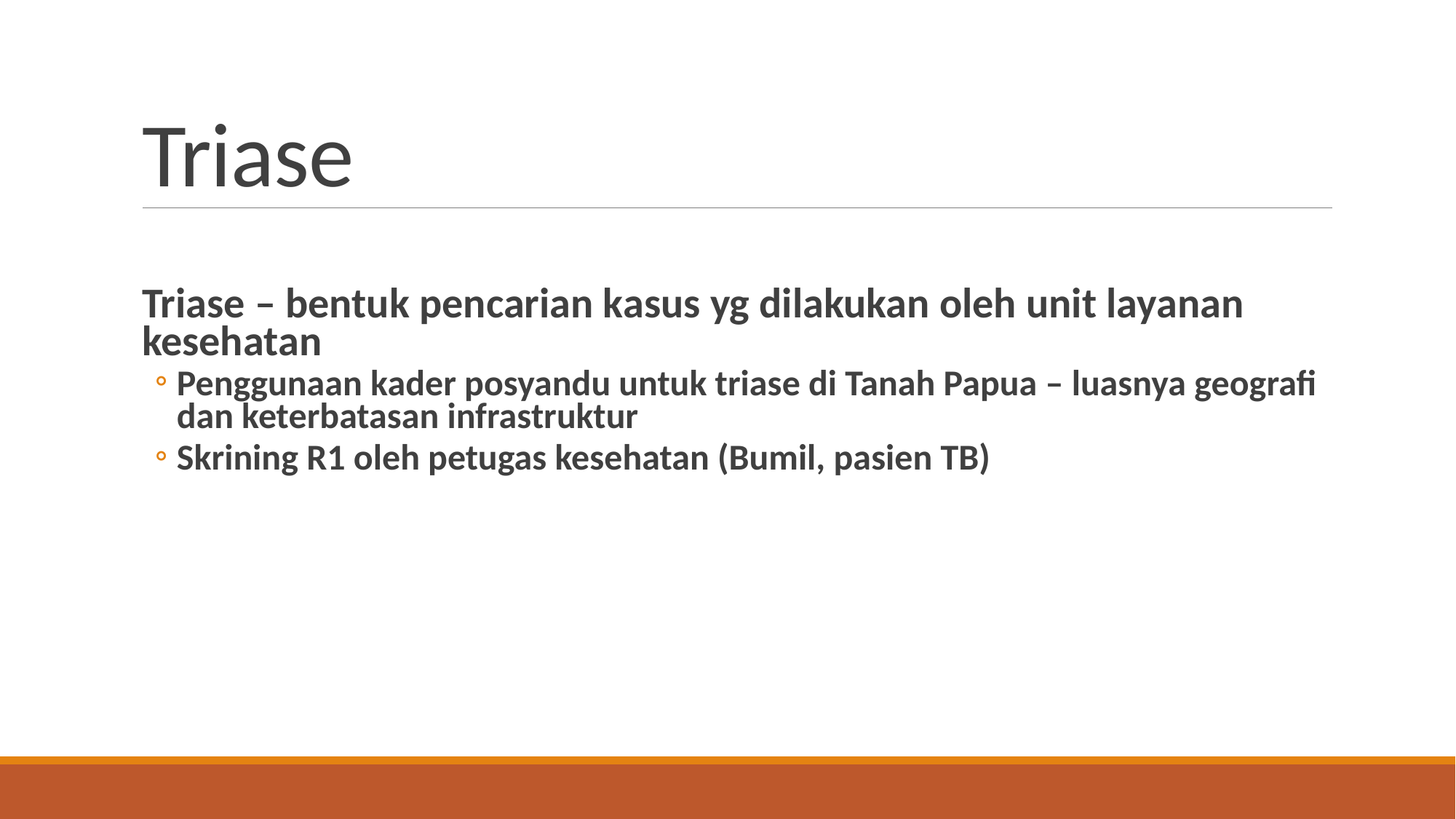

# Triase
Triase – bentuk pencarian kasus yg dilakukan oleh unit layanan kesehatan
Penggunaan kader posyandu untuk triase di Tanah Papua – luasnya geografi dan keterbatasan infrastruktur
Skrining R1 oleh petugas kesehatan (Bumil, pasien TB)